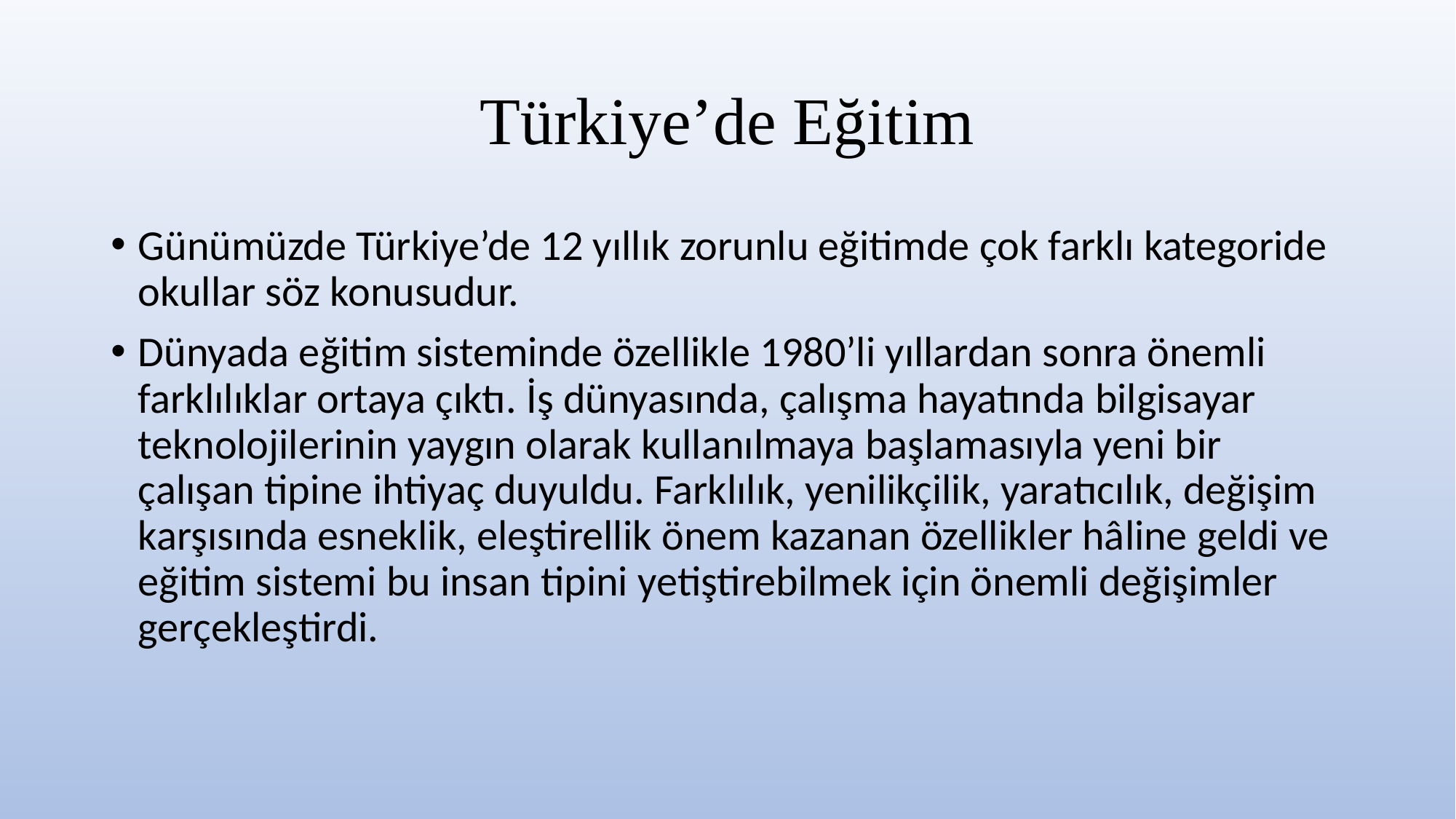

# Türkiye’de Eğitim
Günümüzde Türkiye’de 12 yıllık zorunlu eğitimde çok farklı kategoride okullar söz konusudur.
Dünyada eğitim sisteminde özellikle 1980’li yıllardan sonra önemli farklılıklar ortaya çıktı. İş dünyasında, çalışma hayatında bilgisayar teknolojilerinin yaygın olarak kullanılmaya başlamasıyla yeni bir çalışan tipine ihtiyaç duyuldu. Farklılık, yenilikçilik, yaratıcılık, değişim karşısında esneklik, eleştirellik önem kazanan özellikler hâline geldi ve eğitim sistemi bu insan tipini yetiştirebilmek için önemli değişimler gerçekleştirdi.